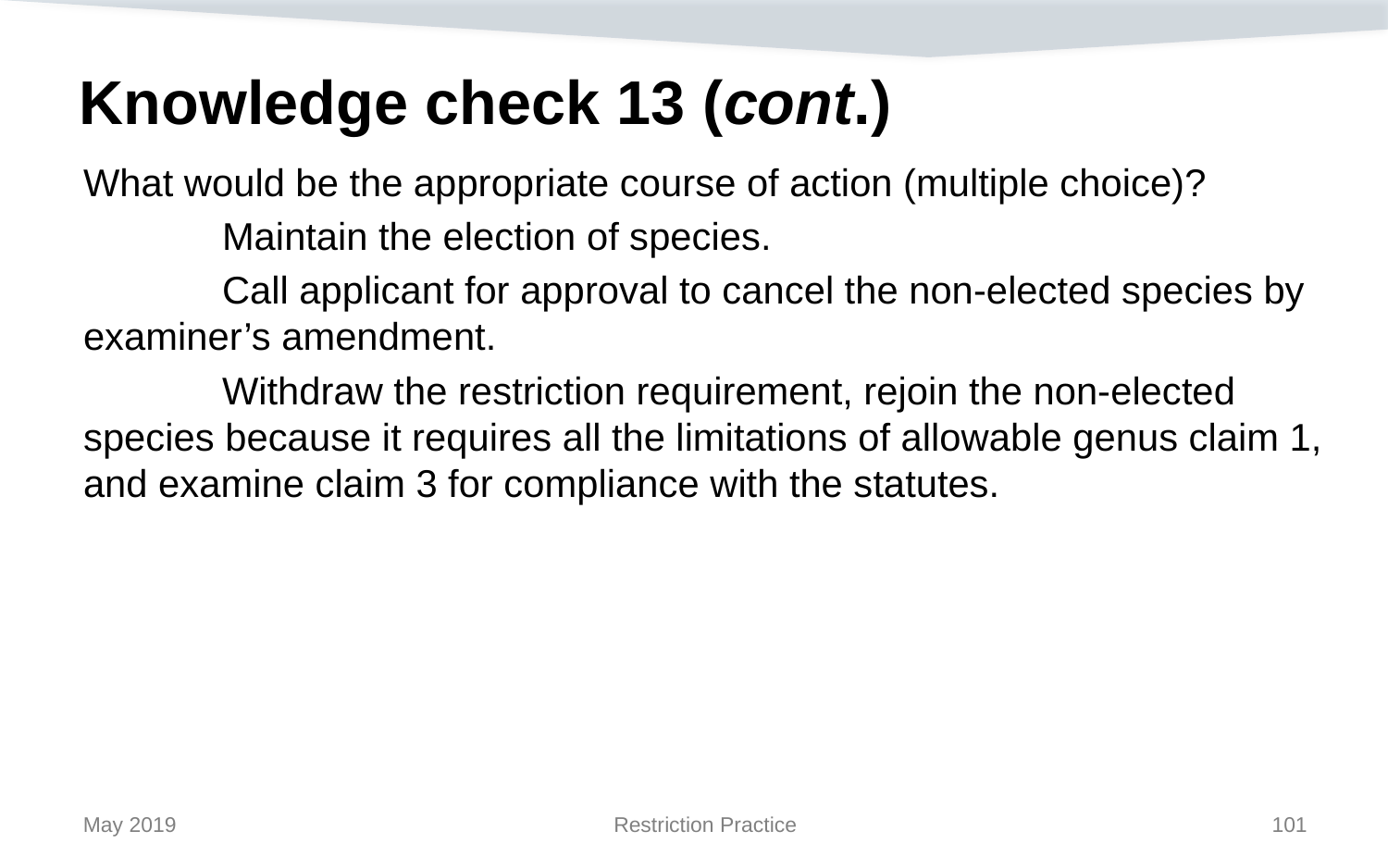

# Knowledge check 13 (cont.)
What would be the appropriate course of action (multiple choice)?
	Maintain the election of species.
	Call applicant for approval to cancel the non-elected species by examiner’s amendment.
	Withdraw the restriction requirement, rejoin the non-elected species because it requires all the limitations of allowable genus claim 1, and examine claim 3 for compliance with the statutes.

May 2019
Restriction Practice
101